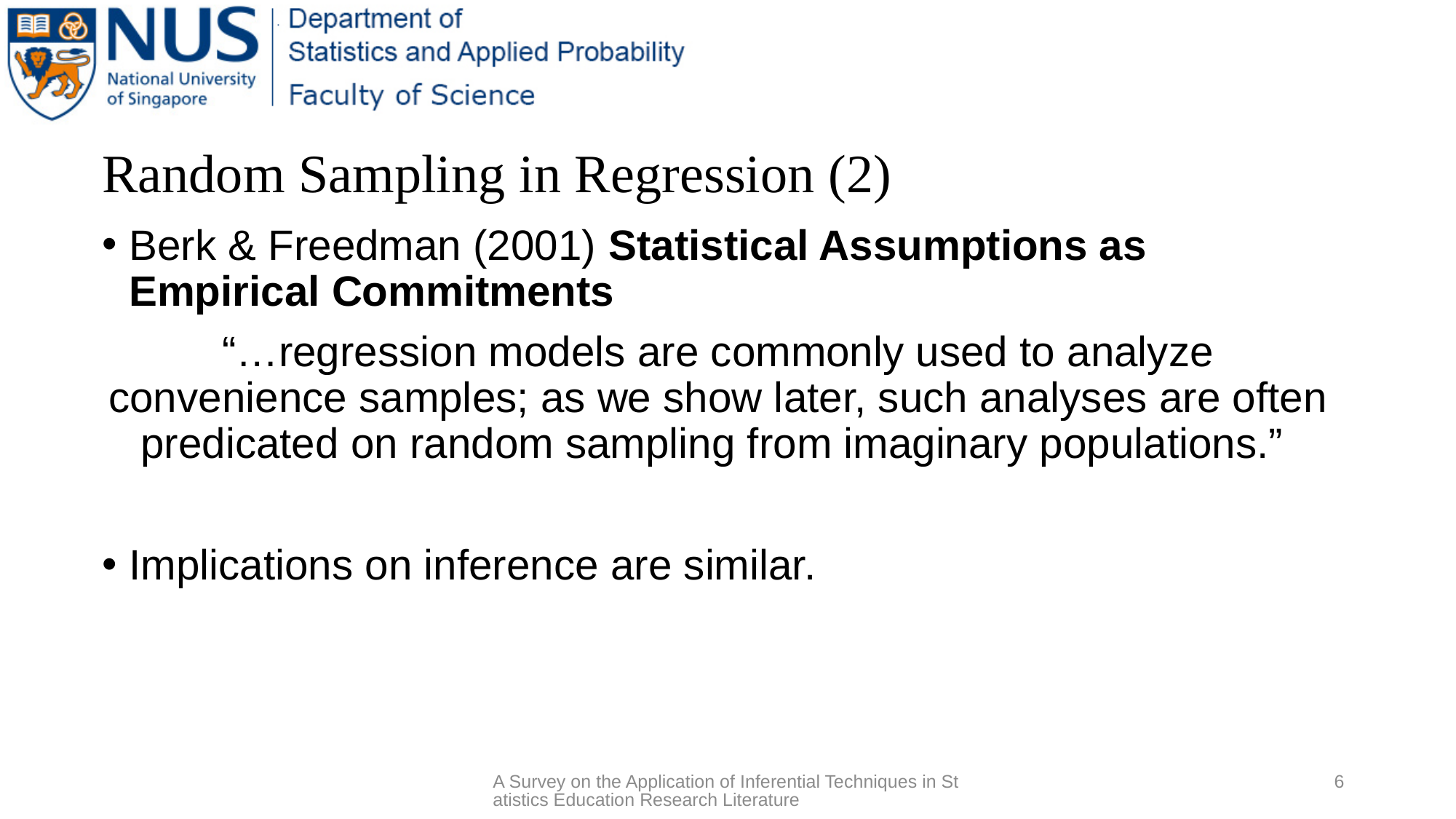

# Random Sampling in Regression (2)
Berk & Freedman (2001) Statistical Assumptions as Empirical Commitments
“…regression models are commonly used to analyze convenience samples; as we show later, such analyses are often predicated on random sampling from imaginary populations.”

Implications on inference are similar.

A Survey on the Application of Inferential Techniques in Statistics Education Research Literature
6